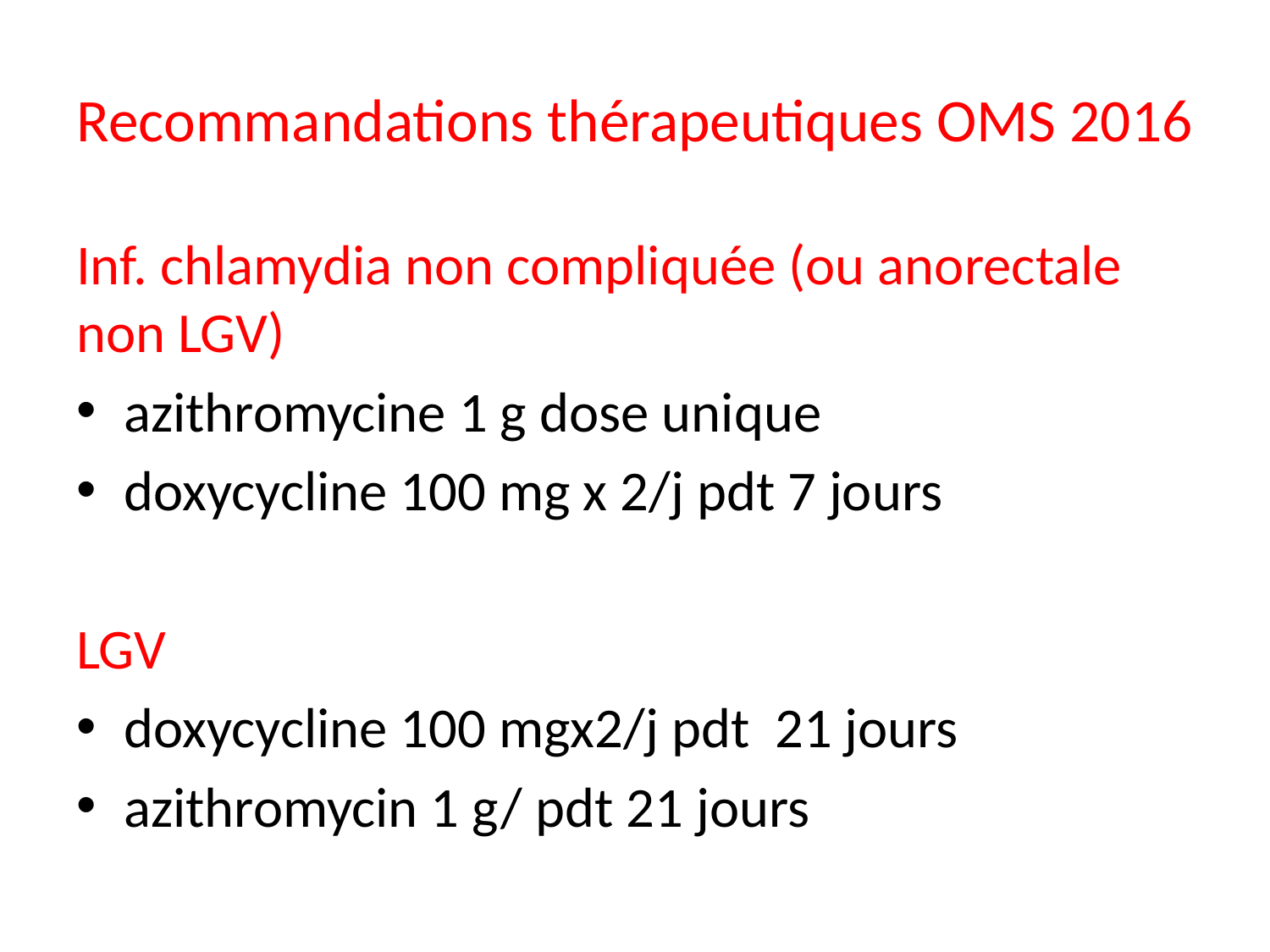

# Recommandations thérapeutiques OMS 2016
Inf. chlamydia non compliquée (ou anorectale non LGV)
azithromycine 1 g dose unique
doxycycline 100 mg x 2/j pdt 7 jours

LGV
doxycycline 100 mgx2/j pdt  21 jours
azithromycin 1 g/ pdt 21 jours